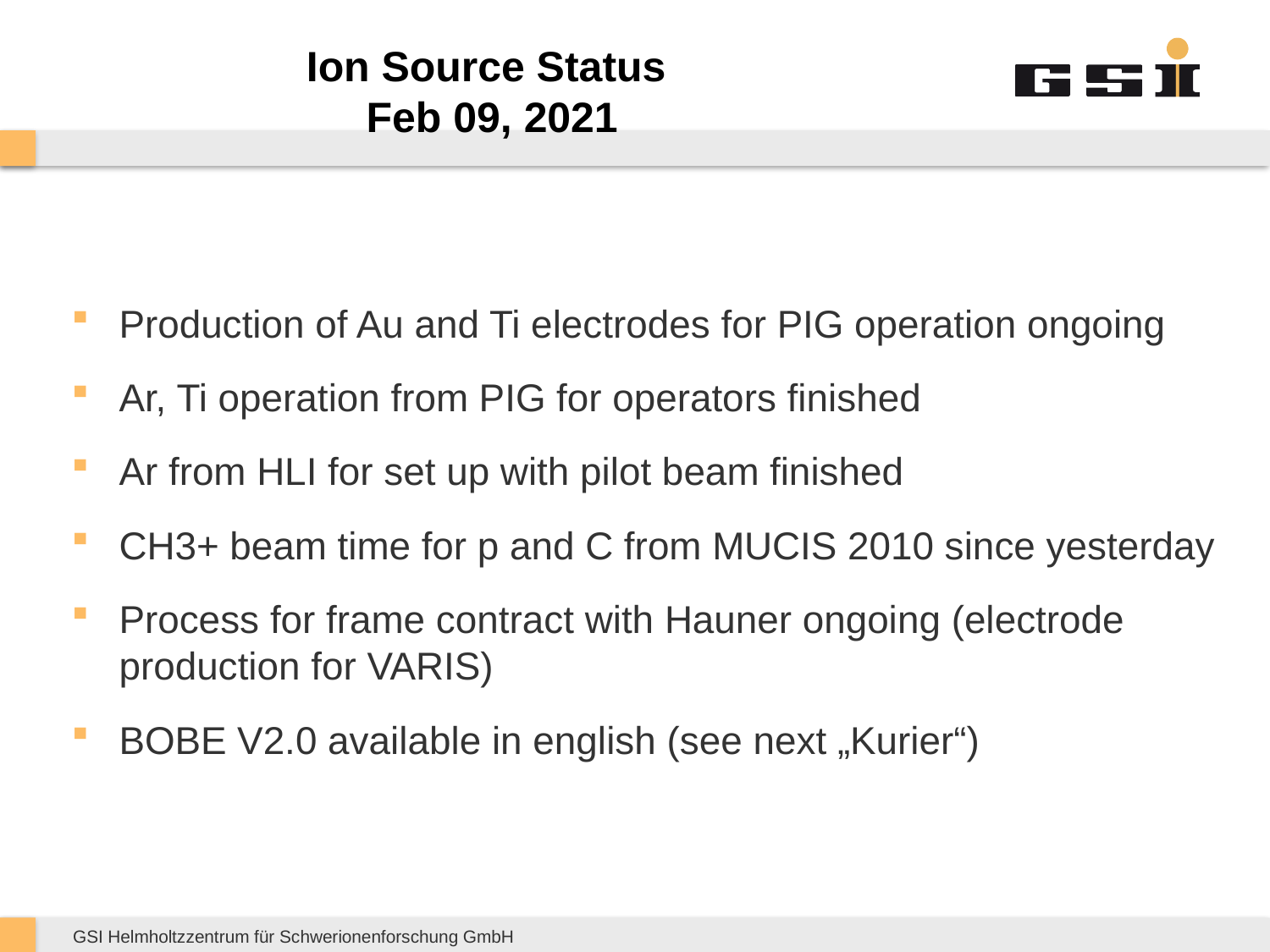

# Ion Source Status Feb 09, 2021
Production of Au and Ti electrodes for PIG operation ongoing

Ar, Ti operation from PIG for operators finished

Ar from HLI for set up with pilot beam finished

CH3+ beam time for p and C from MUCIS 2010 since yesterday

Process for frame contract with Hauner ongoing (electrode production for VARIS)

BOBE V2.0 available in english (see next „Kurier“)